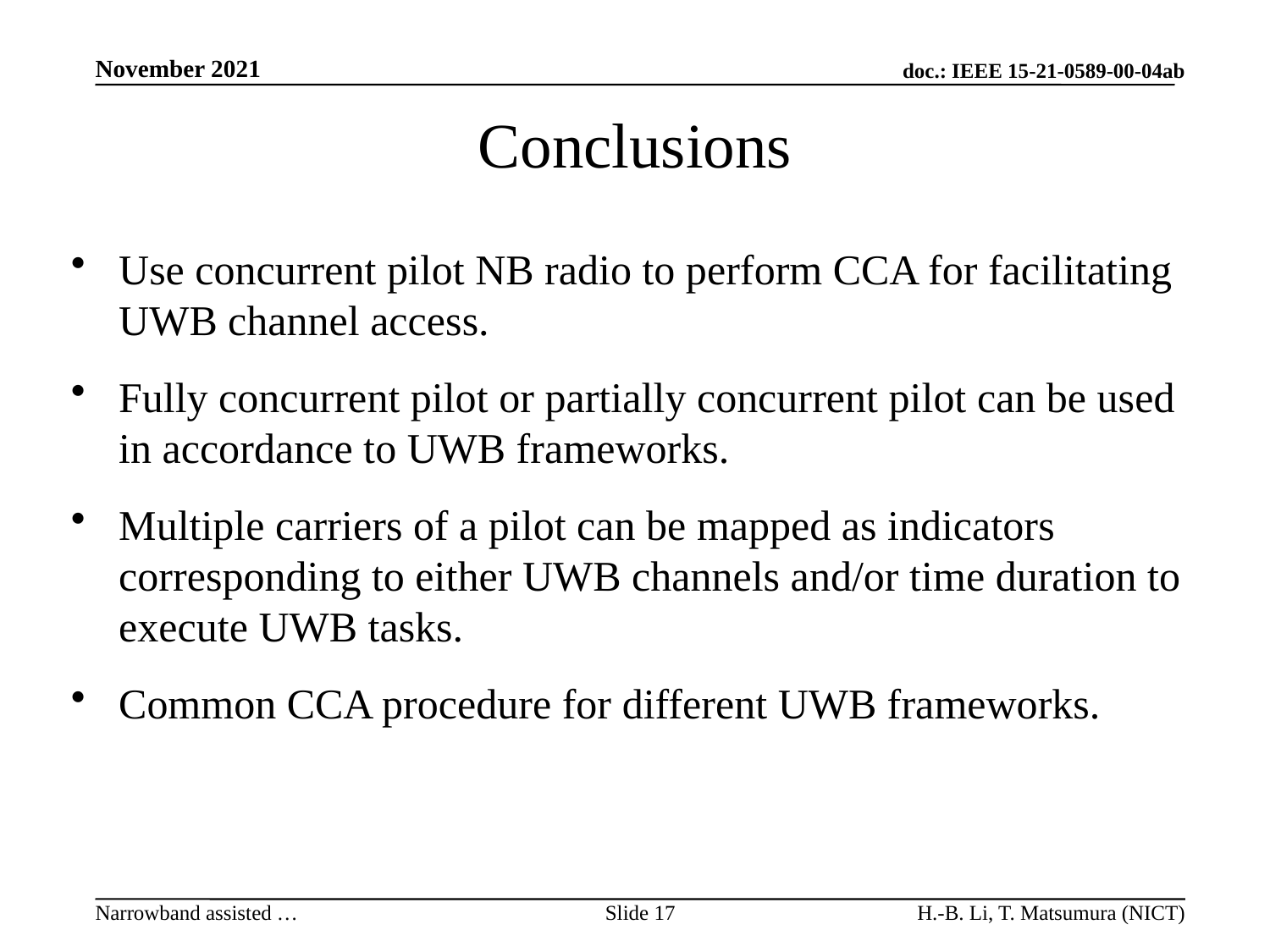

# Conclusions
Use concurrent pilot NB radio to perform CCA for facilitating UWB channel access.
Fully concurrent pilot or partially concurrent pilot can be used in accordance to UWB frameworks.
Multiple carriers of a pilot can be mapped as indicators corresponding to either UWB channels and/or time duration to execute UWB tasks.
Common CCA procedure for different UWB frameworks.
Slide 17